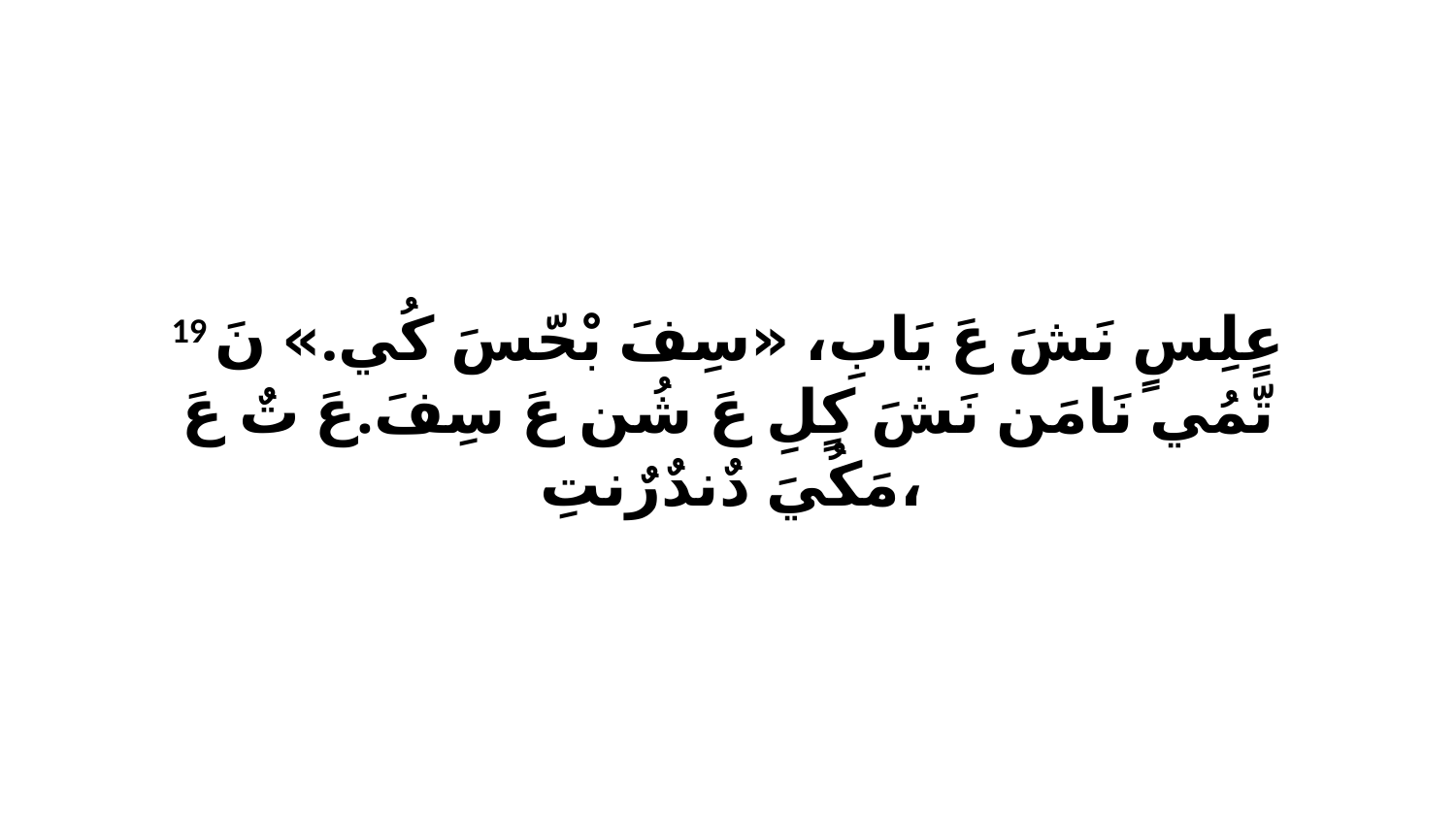

19 عٍلِسٍ نَشَ عَ يَابِ، «سِفَ بْحّسَ كُي.» نَ تّمُي نَامَن نَشَ كٍلِ عَ شُن عَ سِفَ.عَ تٌ عَ مَكُيَ دٌندٌرٌنتِ،